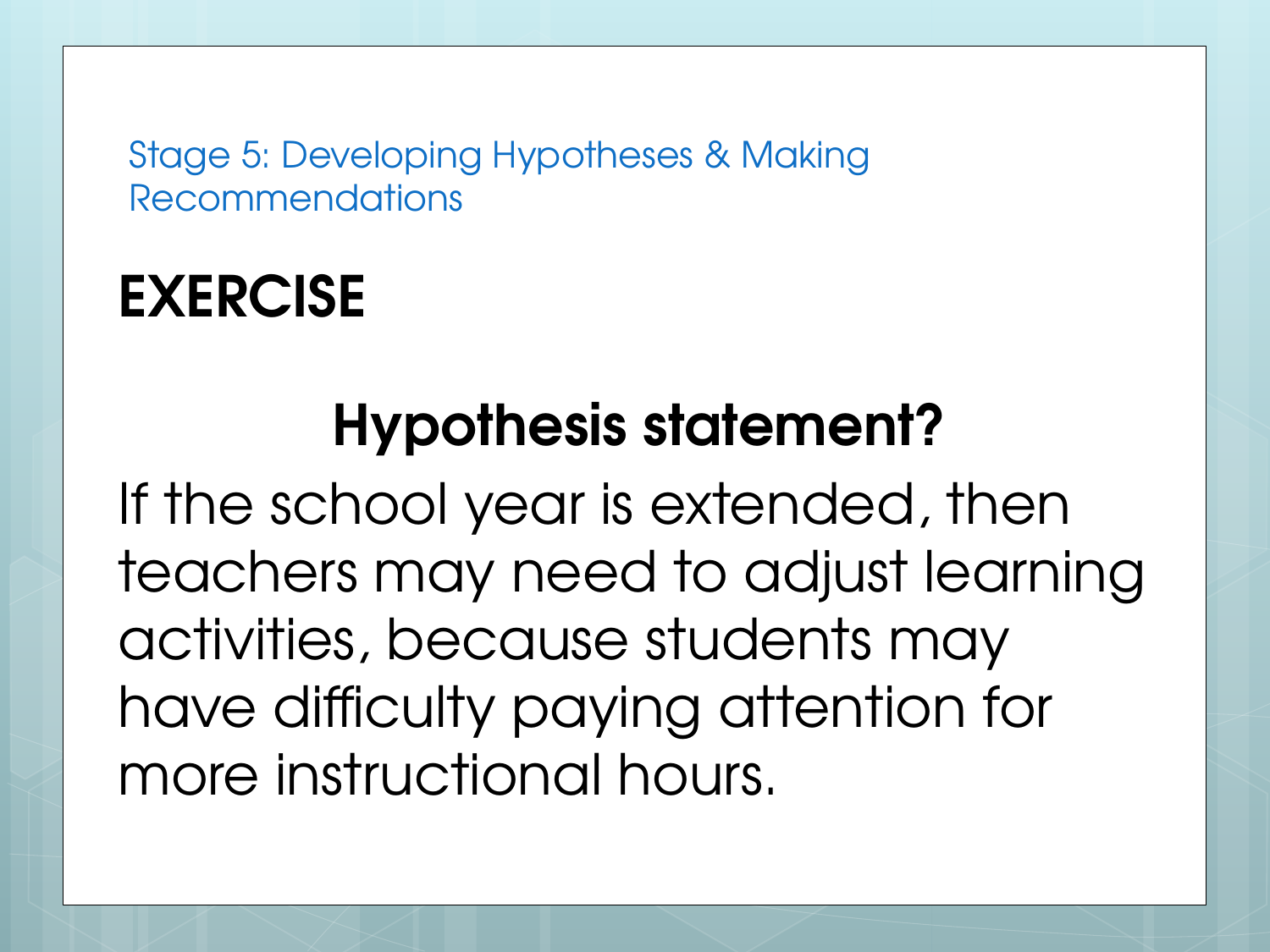

# Stage 5: Developing Hypotheses & Making Recommendations
EXERCISE

Hypothesis statement?
If the school year is extended, then teachers may need to adjust learning activities, because students may have difficulty paying attention for more instructional hours.